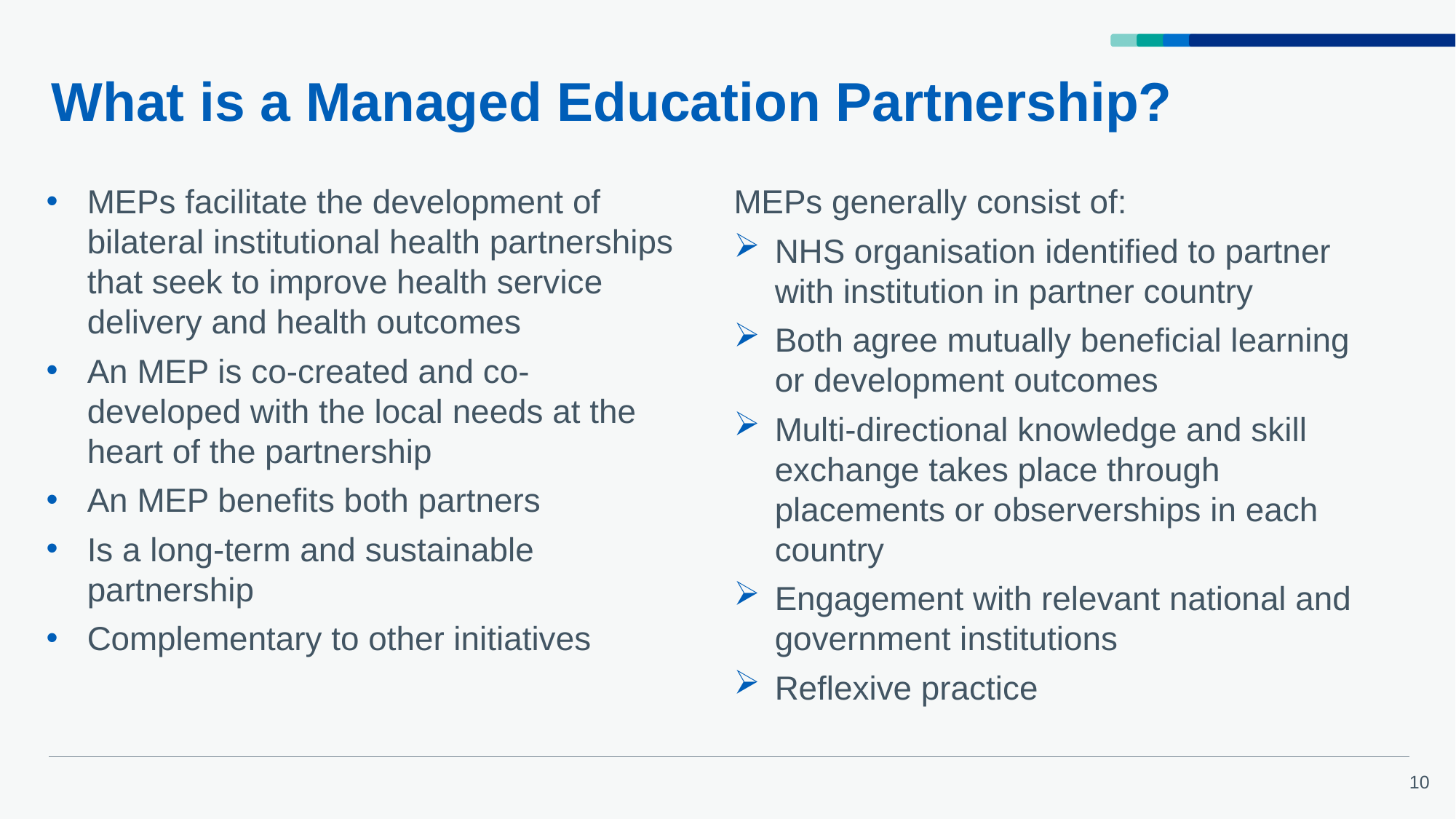

# What is a Managed Education Partnership?
MEPs facilitate the development of bilateral institutional health partnerships that seek to improve health service delivery and health outcomes
An MEP is co-created and co-developed with the local needs at the heart of the partnership
An MEP benefits both partners
Is a long-term and sustainable partnership
Complementary to other initiatives

MEPs generally consist of:
NHS organisation identified to partner with institution in partner country
Both agree mutually beneficial learning or development outcomes
Multi-directional knowledge and skill exchange takes place through placements or observerships in each country
Engagement with relevant national and government institutions
Reflexive practice